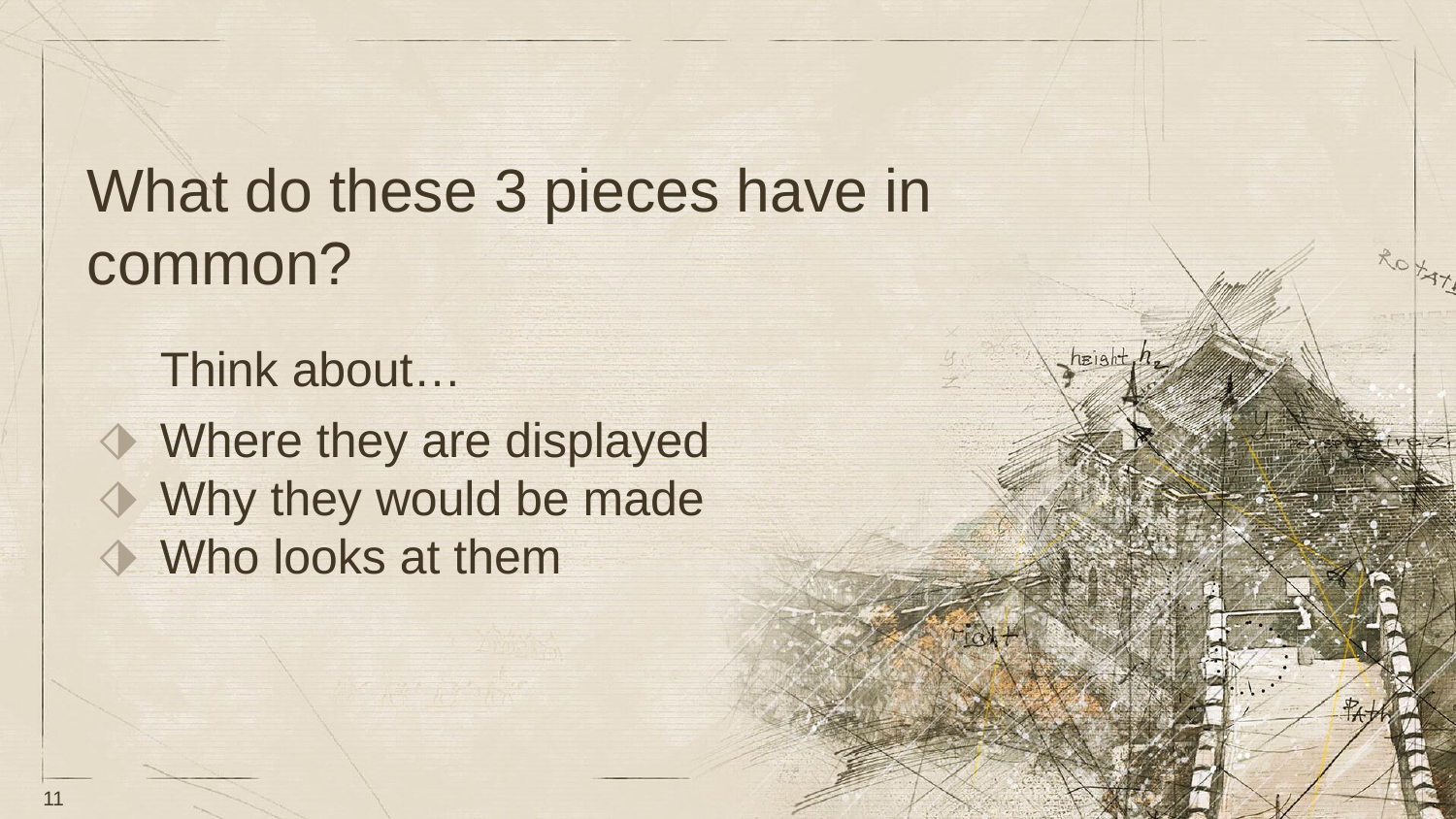

# What do these 3 pieces have in common?
Think about…
Where they are displayed
Why they would be made
Who looks at them

11